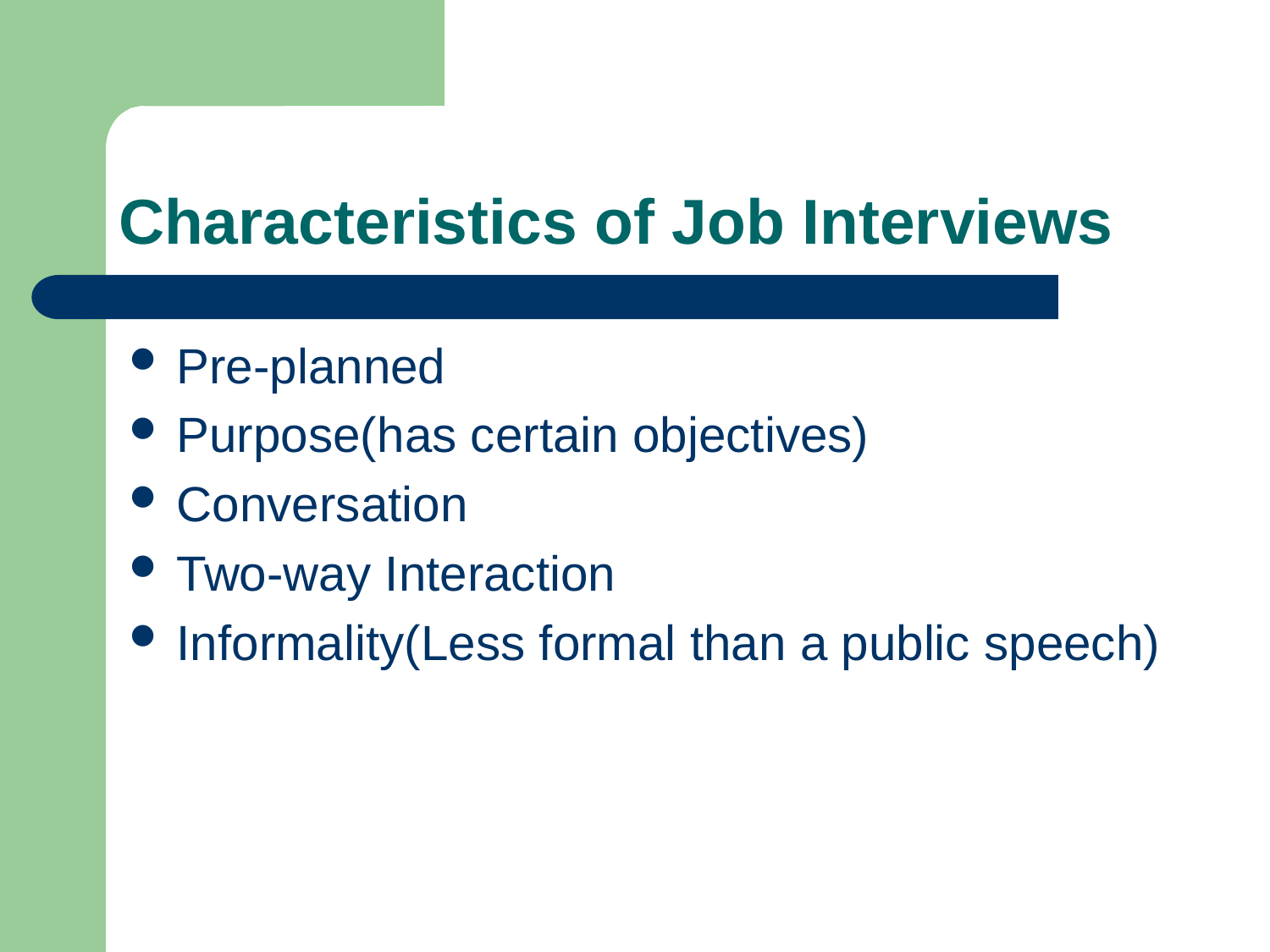

# Characteristics of Job Interviews
Pre-planned
Purpose(has certain objectives)
Conversation
Two-way Interaction
Informality(Less formal than a public speech)